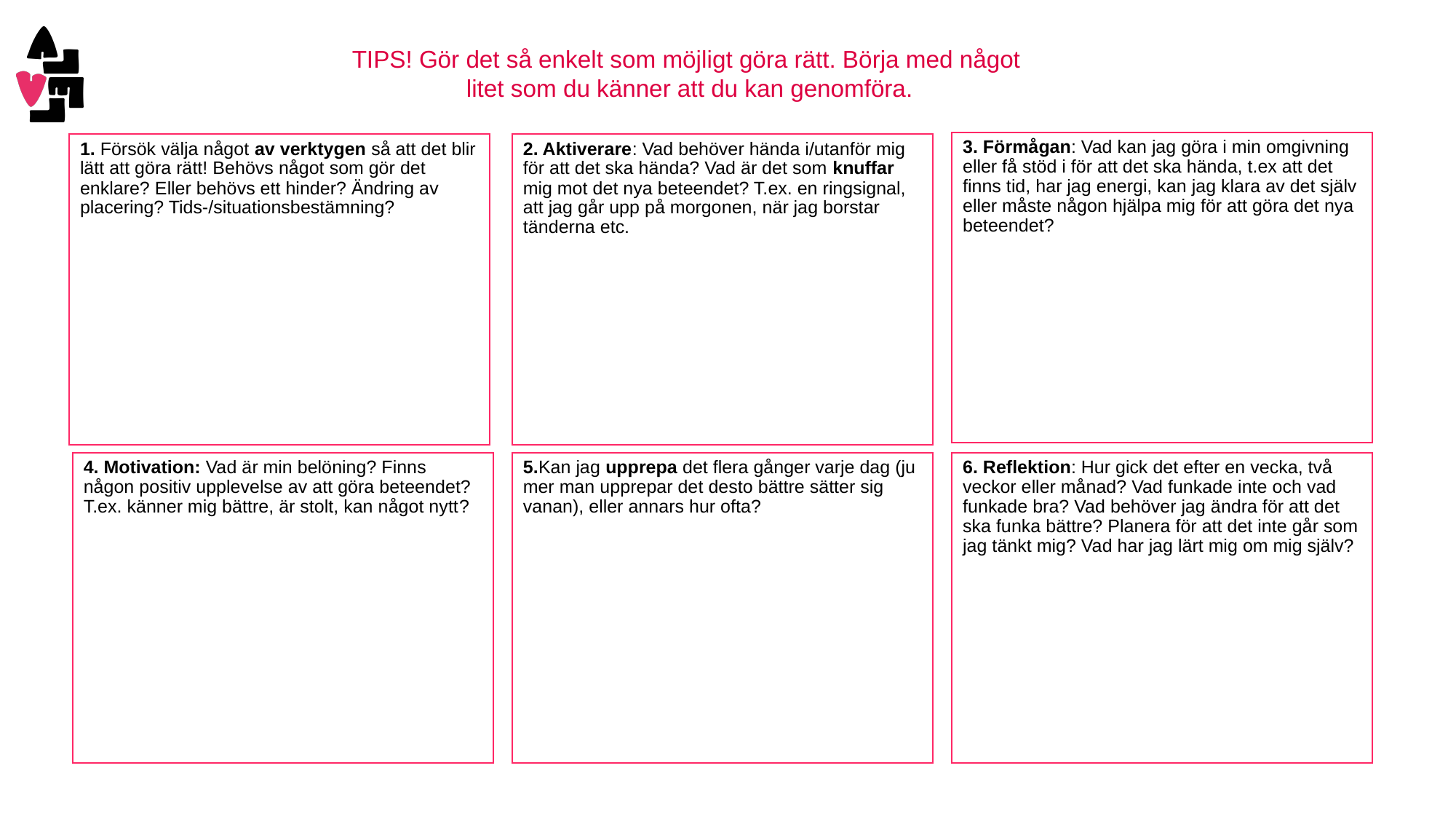

TIPS! Gör det så enkelt som möjligt göra rätt. Börja med något
litet som du känner att du kan genomföra.
3. Förmågan: Vad kan jag göra i min omgivning eller få stöd i för att det ska hända, t.ex att det finns tid, har jag energi, kan jag klara av det själv eller måste någon hjälpa mig för att göra det nya beteendet?

1. Försök välja något av verktygen så att det blir lätt att göra rätt! Behövs något som gör det enklare? Eller behövs ett hinder? Ändring av placering? Tids-/situationsbestämning?

2. Aktiverare: Vad behöver hända i/utanför mig för att det ska hända? Vad är det som knuffar mig mot det nya beteendet? T.ex. en ringsignal, att jag går upp på morgonen, när jag borstar tänderna etc.

4. Motivation: Vad är min belöning? Finns någon positiv upplevelse av att göra beteendet? T.ex. känner mig bättre, är stolt, kan något nytt?

5.Kan jag upprepa det flera gånger varje dag (ju mer man upprepar det desto bättre sätter sig vanan), eller annars hur ofta?
6. Reflektion: Hur gick det efter en vecka, två veckor eller månad? Vad funkade inte och vad funkade bra? Vad behöver jag ändra för att det ska funka bättre? Planera för att det inte går som jag tänkt mig? Vad har jag lärt mig om mig själv?